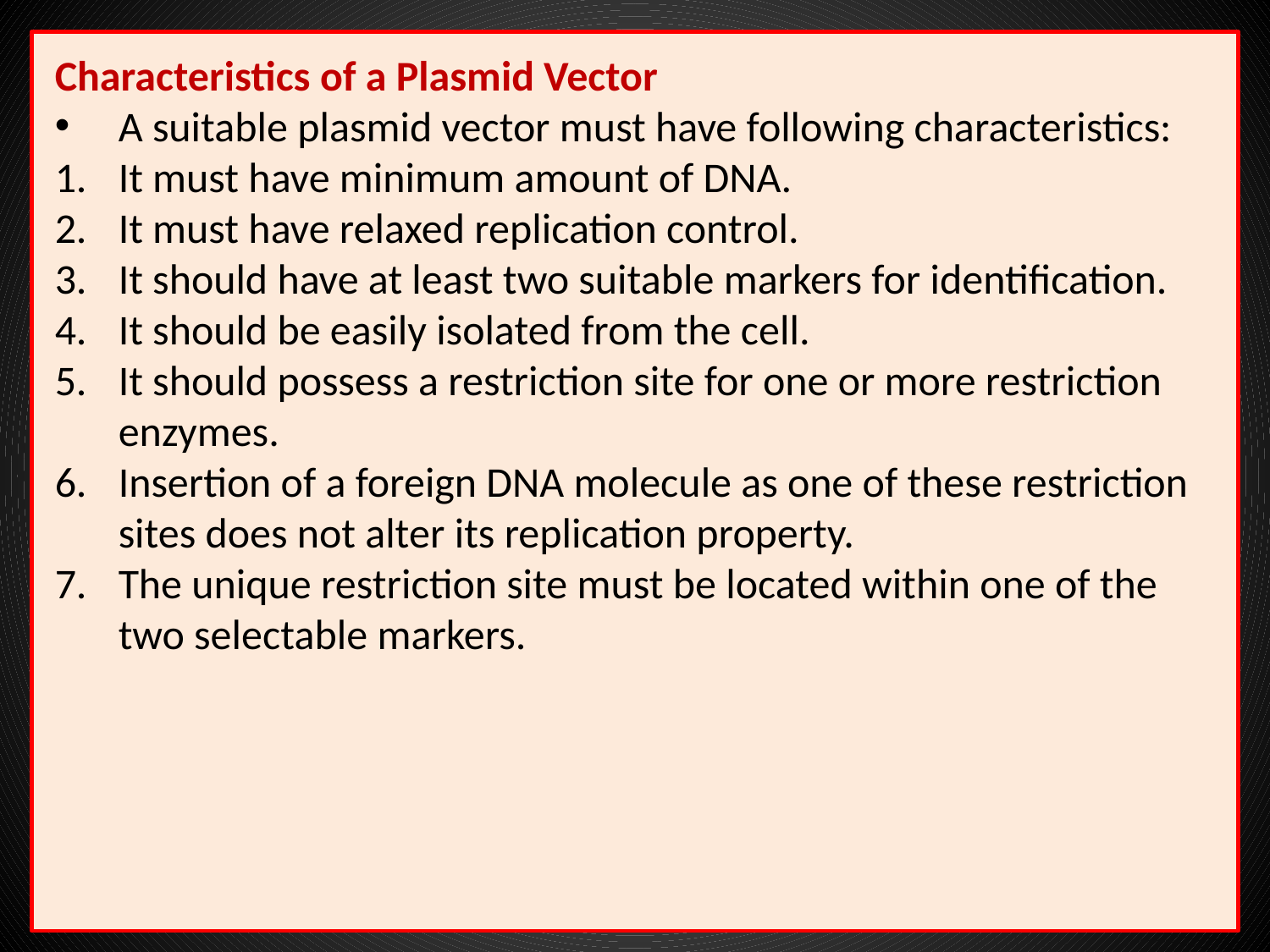

Characteristics of a Plasmid Vector
A suitable plasmid vector must have following characteristics:
It must have minimum amount of DNA.
It must have relaxed replication control.
It should have at least two suitable markers for identification.
It should be easily isolated from the cell.
It should possess a restriction site for one or more restriction enzymes.
Insertion of a foreign DNA molecule as one of these restriction sites does not alter its replication property.
The unique restriction site must be located within one of the two selectable markers.